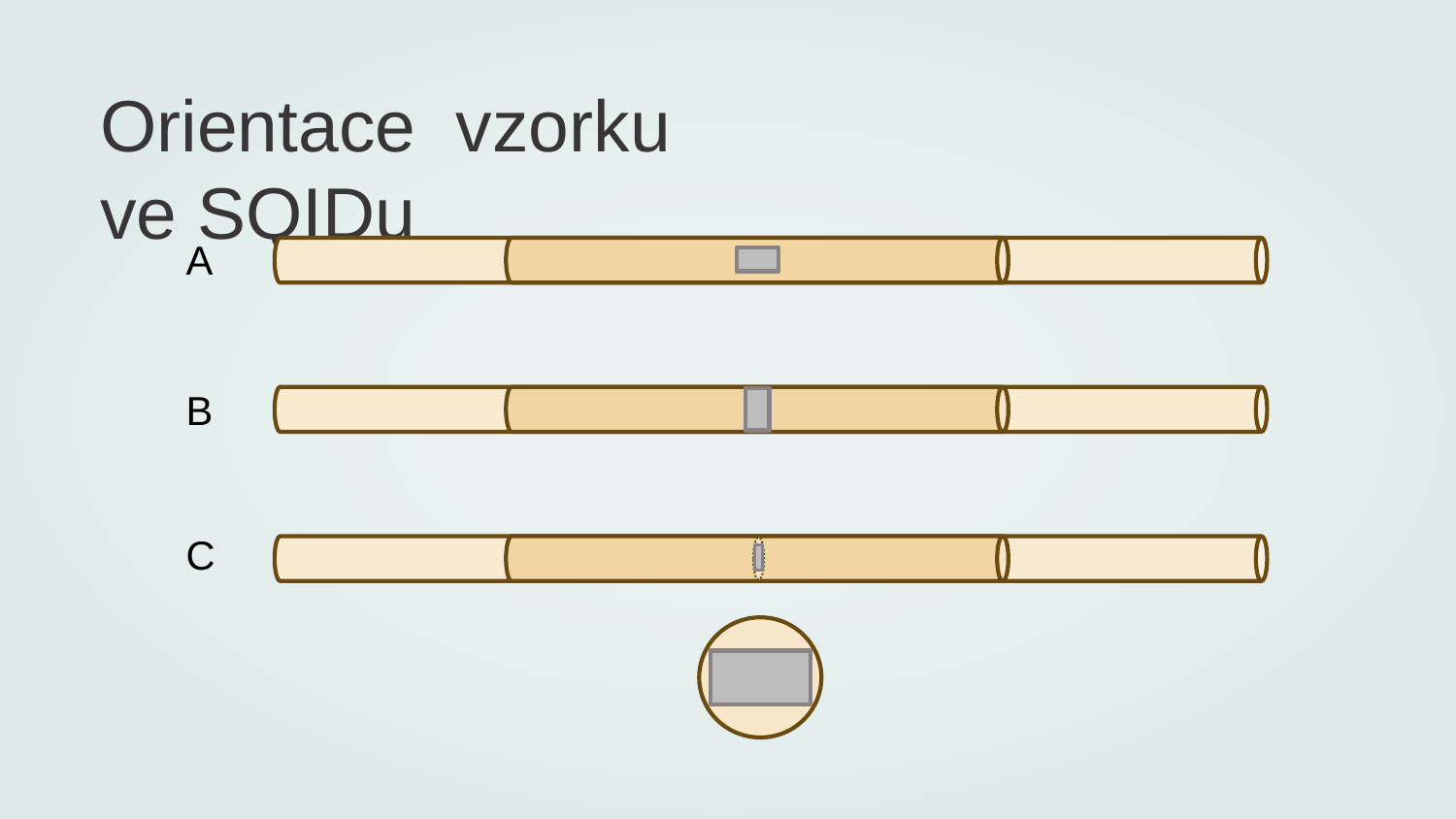

# Orientace  vzorku ve SQIDu
A

B

C